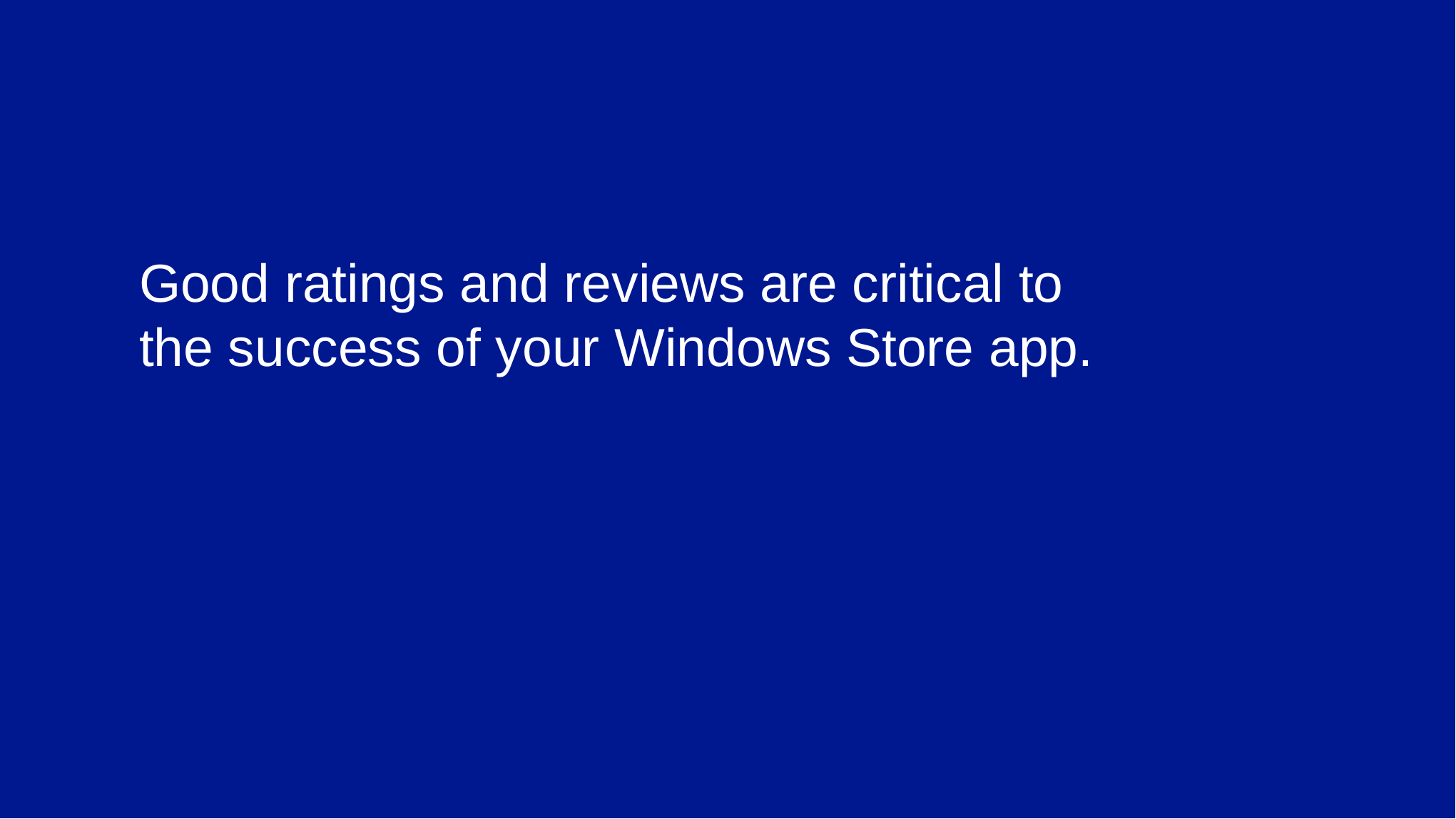

# Good ratings and reviews are critical to the success of your Windows Store app.